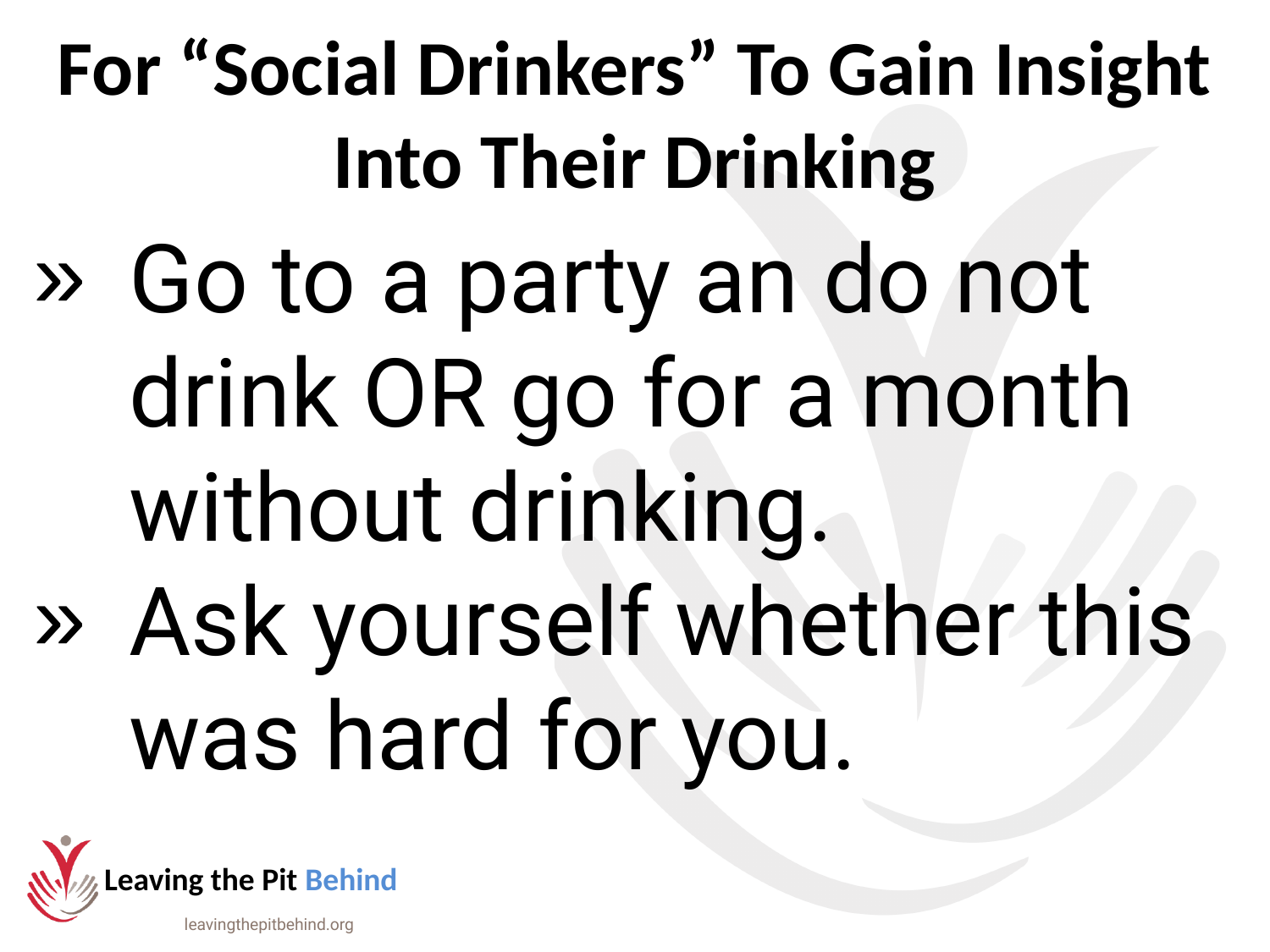

# For “Social Drinkers” To Gain Insight Into Their Drinking
Go to a party an do not drink OR go for a month without drinking.
Ask yourself whether this was hard for you.